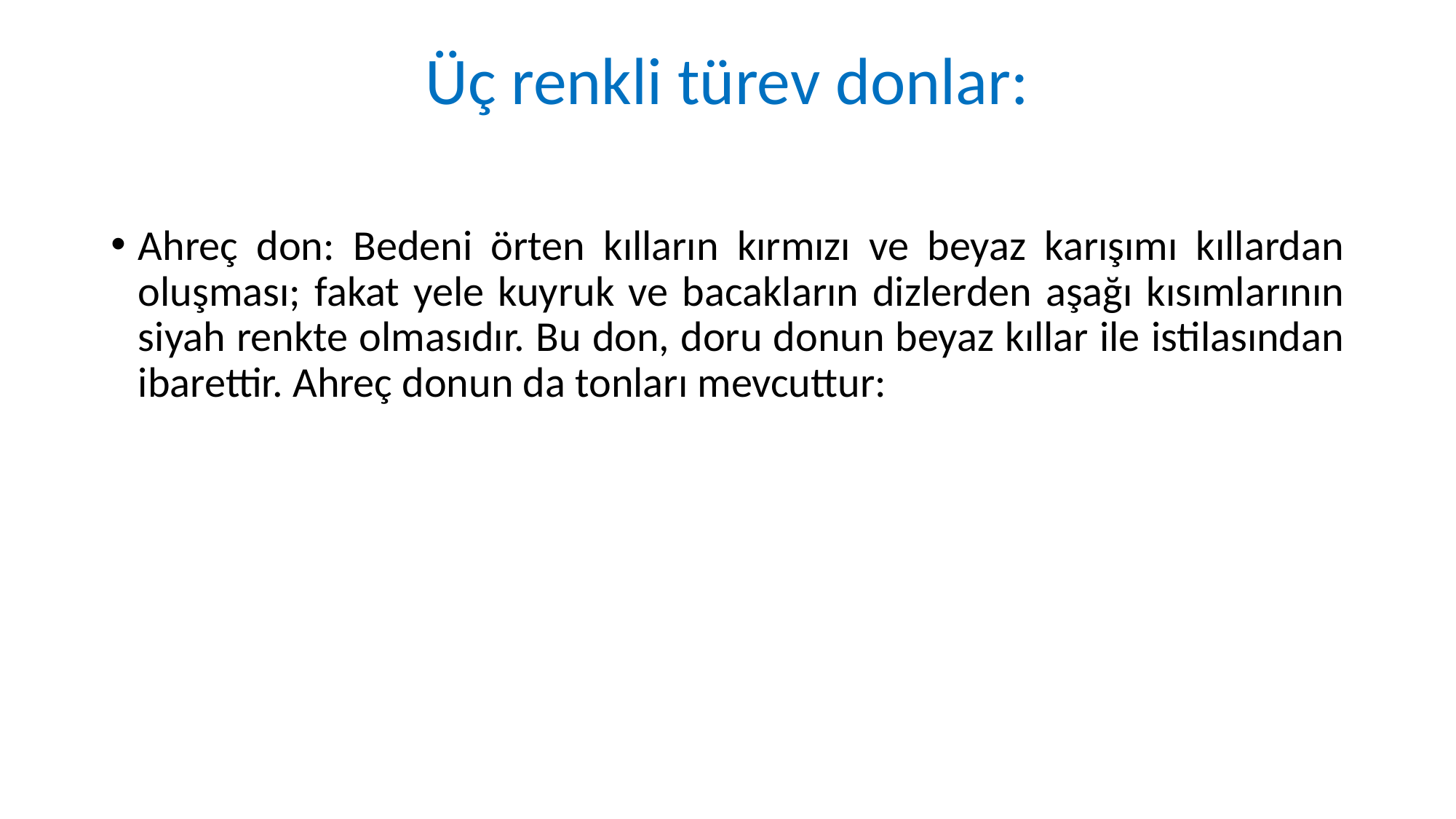

# Üç renkli türev donlar:
Ahreç don: Bedeni örten kılların kırmızı ve beyaz karışımı kıllardan oluşması; fakat yele kuyruk ve bacakların dizlerden aşağı kısımlarının siyah renkte olmasıdır. Bu don, doru donun beyaz kıllar ile istilasından ibarettir. Ahreç donun da tonları mevcuttur: